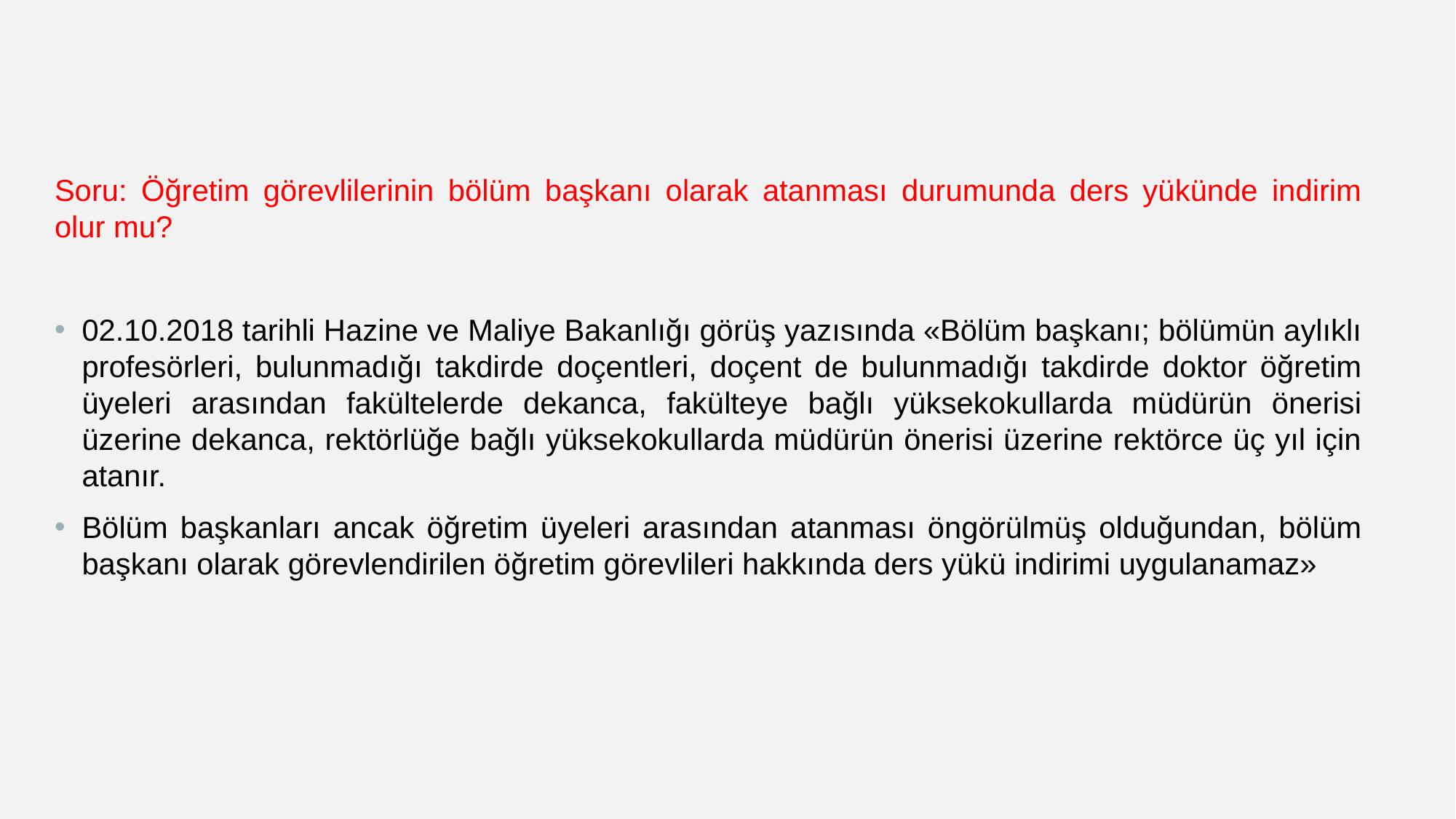

Soru: Öğretim görevlilerinin bölüm başkanı olarak atanması durumunda ders yükünde indirim olur mu?

02.10.2018 tarihli Hazine ve Maliye Bakanlığı görüş yazısında «Bölüm başkanı; bölümün aylıklı profesörleri, bulunmadığı takdirde doçentleri, doçent de bulunmadığı takdirde doktor öğretim üyeleri arasından fakültelerde dekanca, fakülteye bağlı yüksekokullarda müdürün önerisi üzerine dekanca, rektörlüğe bağlı yüksekokullarda müdürün önerisi üzerine rektörce üç yıl için atanır.
Bölüm başkanları ancak öğretim üyeleri arasından atanması öngörülmüş olduğundan, bölüm başkanı olarak görevlendirilen öğretim görevlileri hakkında ders yükü indirimi uygulanamaz»